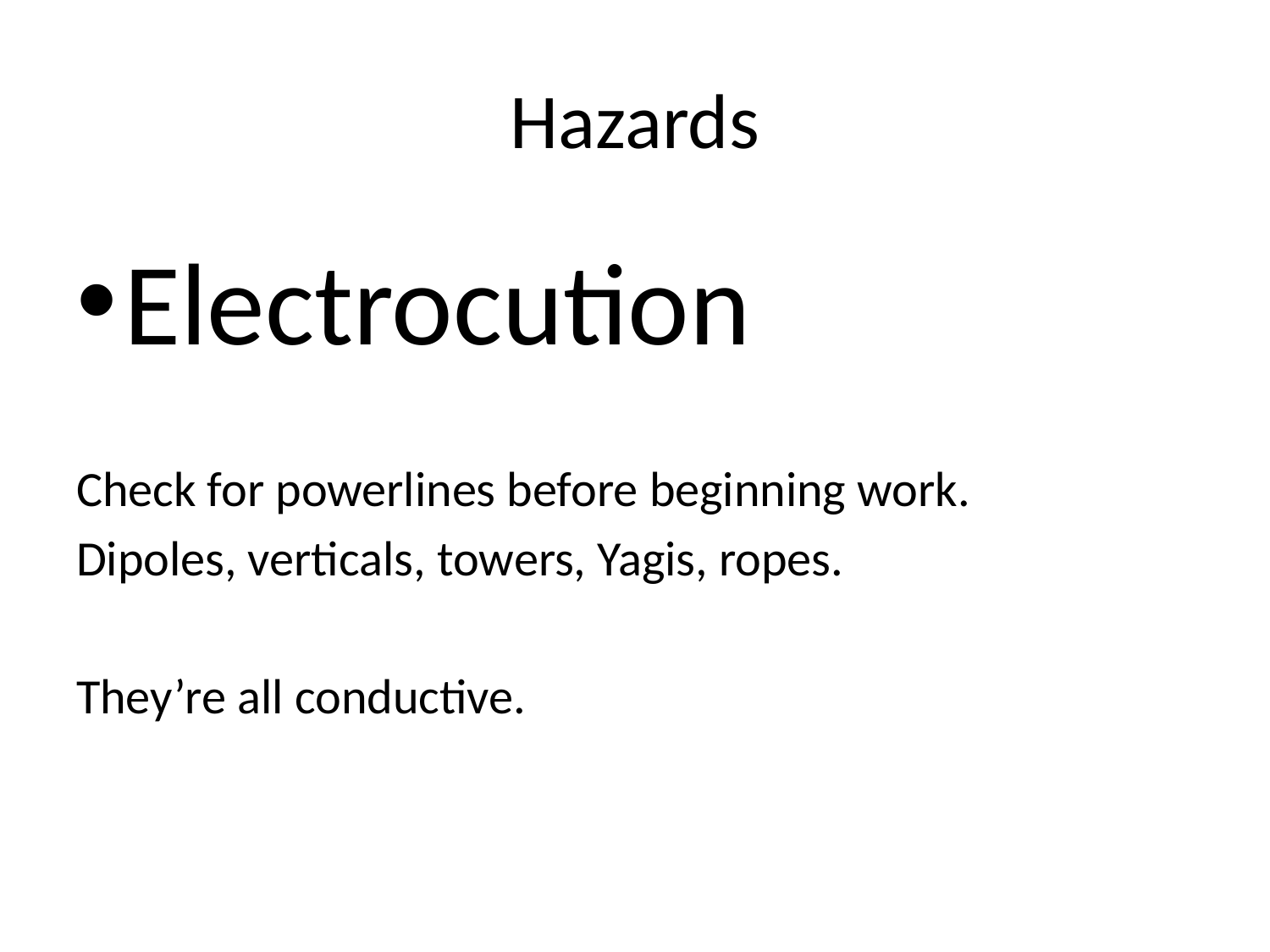

# Hazards
Electrocution

Check for powerlines before beginning work.
Dipoles, verticals, towers, Yagis, ropes.

They’re all conductive.